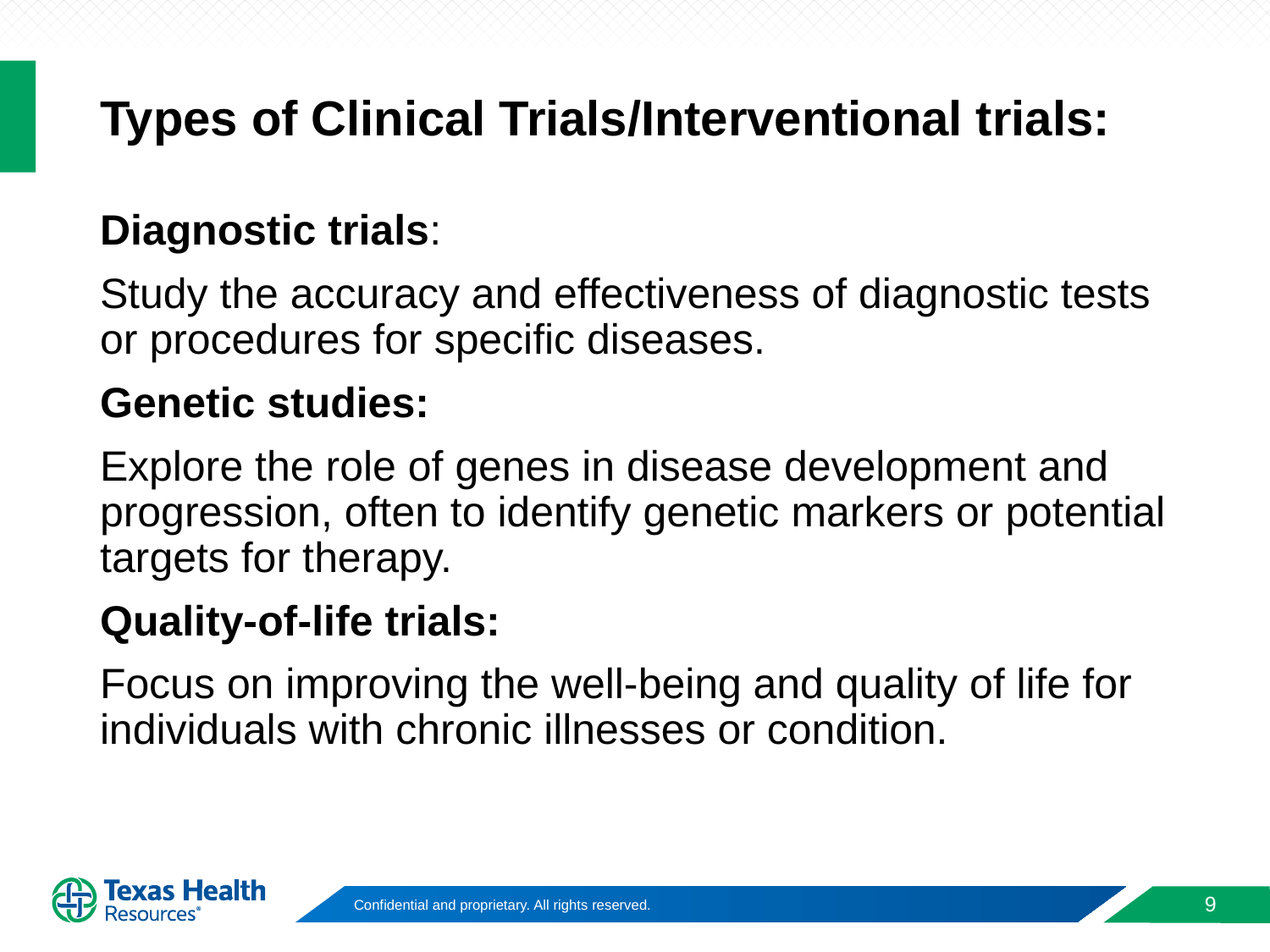

# Types of Clinical Trials/Interventional trials:
Diagnostic trials:
Study the accuracy and effectiveness of diagnostic tests or procedures for specific diseases.
Genetic studies:
Explore the role of genes in disease development and progression, often to identify genetic markers or potential targets for therapy.
Quality-of-life trials:
Focus on improving the well-being and quality of life for individuals with chronic illnesses or condition.

9